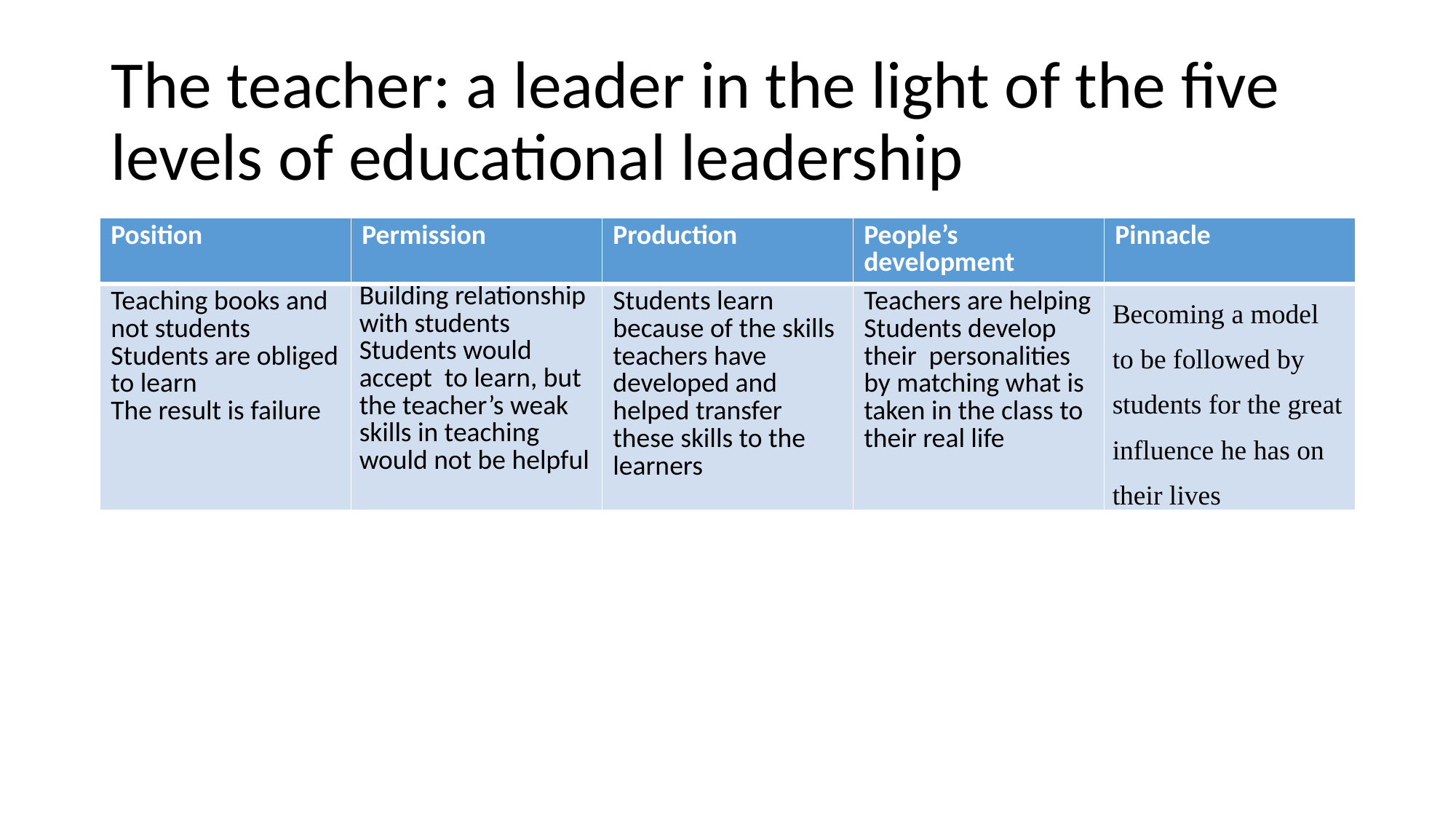

# The teacher: a leader in the light of the five levels of educational leadership
| Position | Permission | Production | People’s development | Pinnacle |
| --- | --- | --- | --- | --- |
| Teaching books and not students Students are obliged to learn The result is failure | Building relationship with students Students would accept to learn, but the teacher’s weak skills in teaching would not be helpful | Students learn because of the skills teachers have developed and helped transfer these skills to the learners | Teachers are helping Students develop their personalities by matching what is taken in the class to their real life | Becoming a model to be followed by students for the great influence he has on their lives |